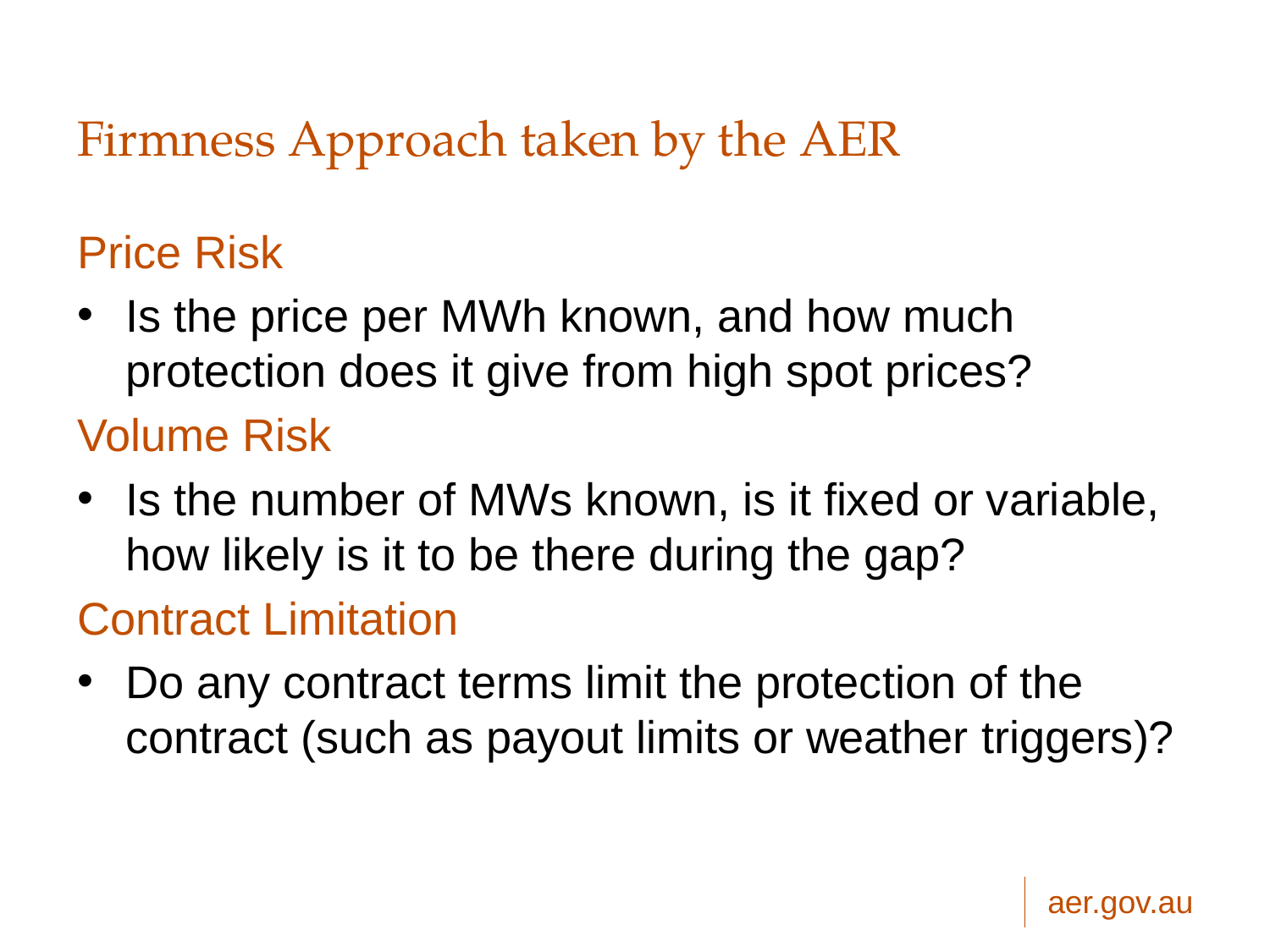

# Firmness Approach taken by the AER
Price Risk
Is the price per MWh known, and how much protection does it give from high spot prices?
Volume Risk
Is the number of MWs known, is it fixed or variable, how likely is it to be there during the gap?
Contract Limitation
Do any contract terms limit the protection of the contract (such as payout limits or weather triggers)?